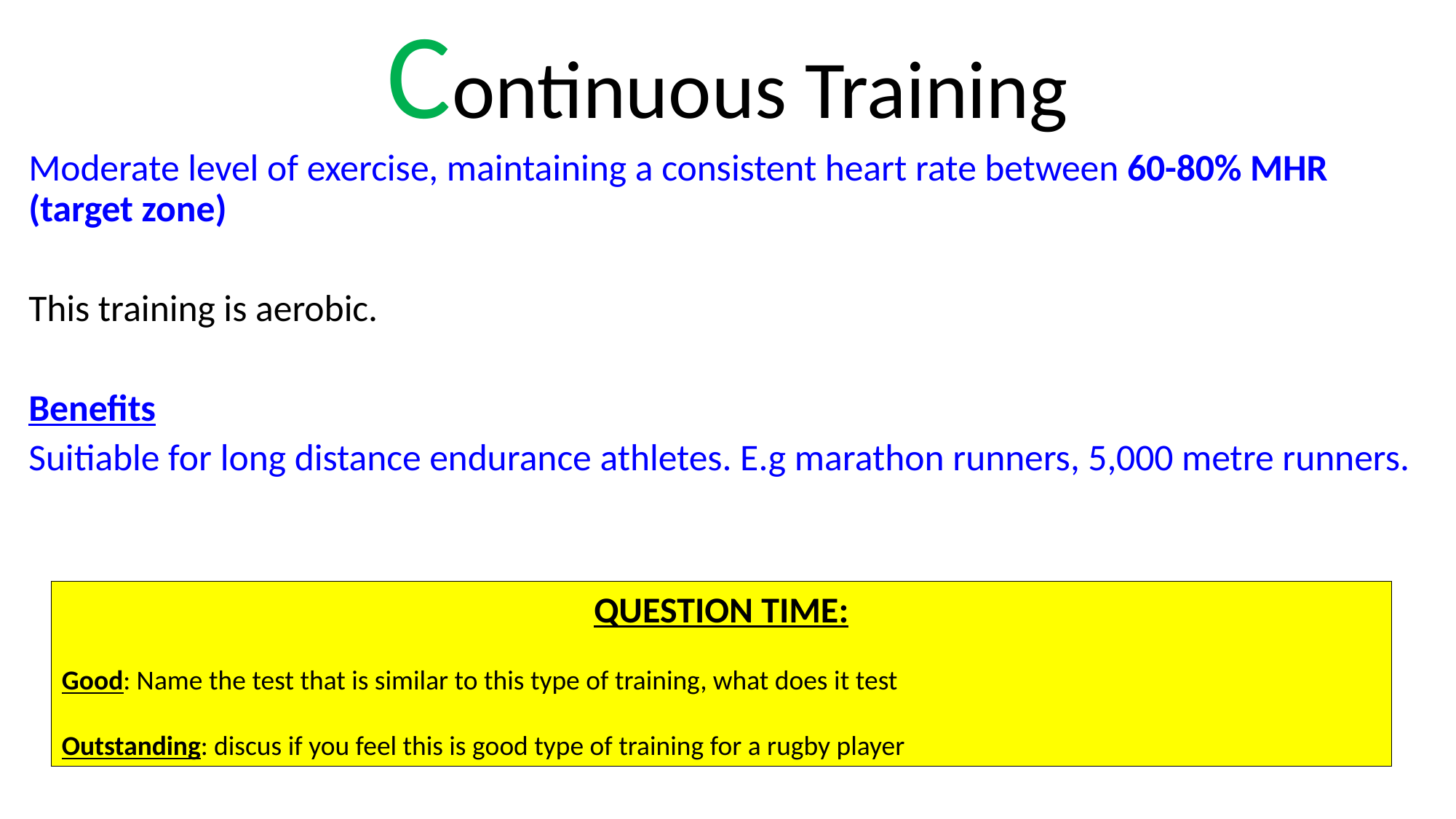

# Continuous Training
Moderate level of exercise, maintaining a consistent heart rate between 60-80% MHR (target zone)

This training is aerobic.

Benefits
Suitiable for long distance endurance athletes. E.g marathon runners, 5,000 metre runners.
QUESTION TIME:

Good: Name the test that is similar to this type of training, what does it test

Outstanding: discus if you feel this is good type of training for a rugby player